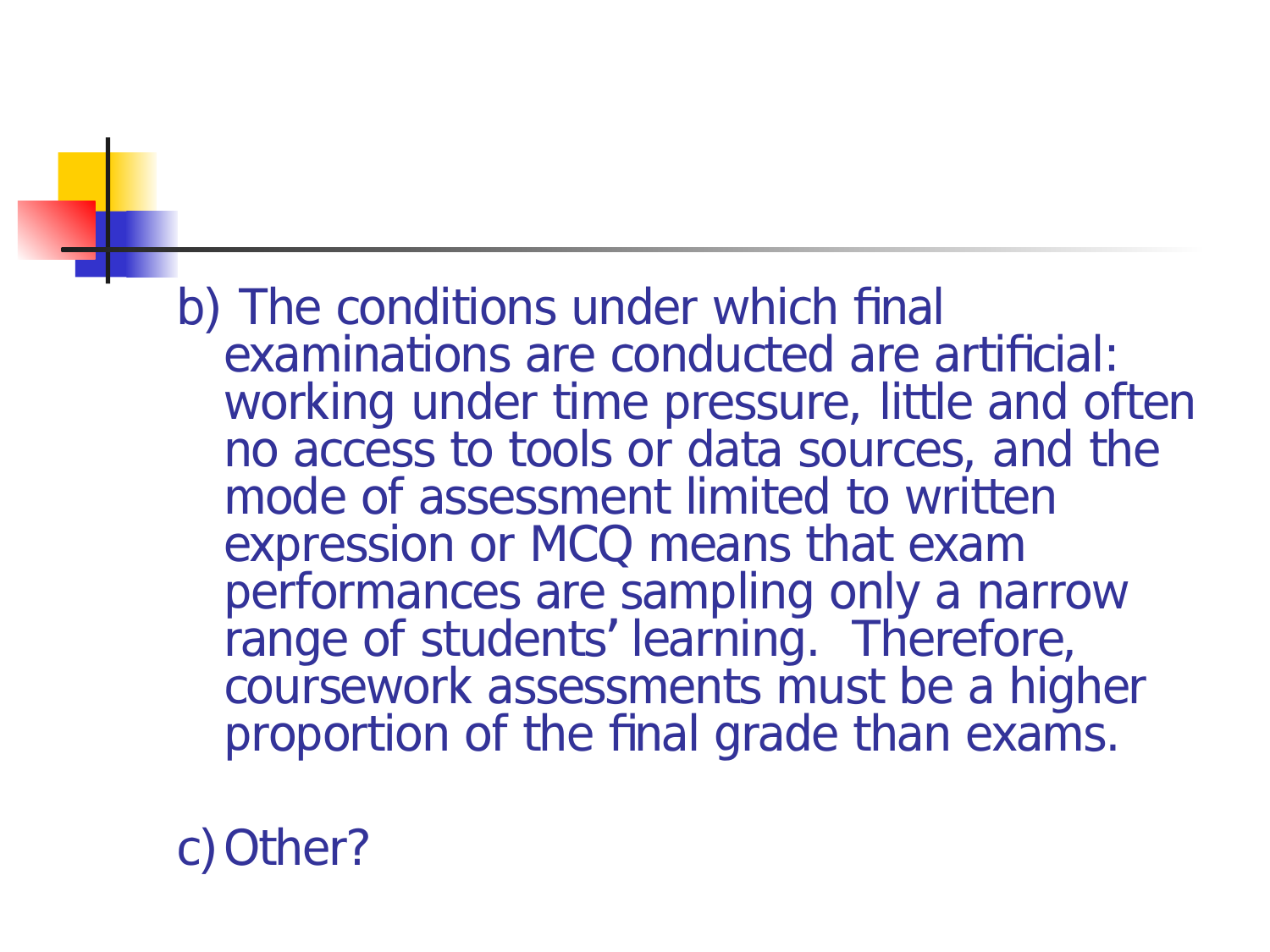

b) The conditions under which final examinations are conducted are artificial: working under time pressure, little and often no access to tools or data sources, and the mode of assessment limited to written expression or MCQ means that exam performances are sampling only a narrow range of students’ learning.  Therefore, coursework assessments must be a higher proportion of the final grade than exams.

c)	Other?